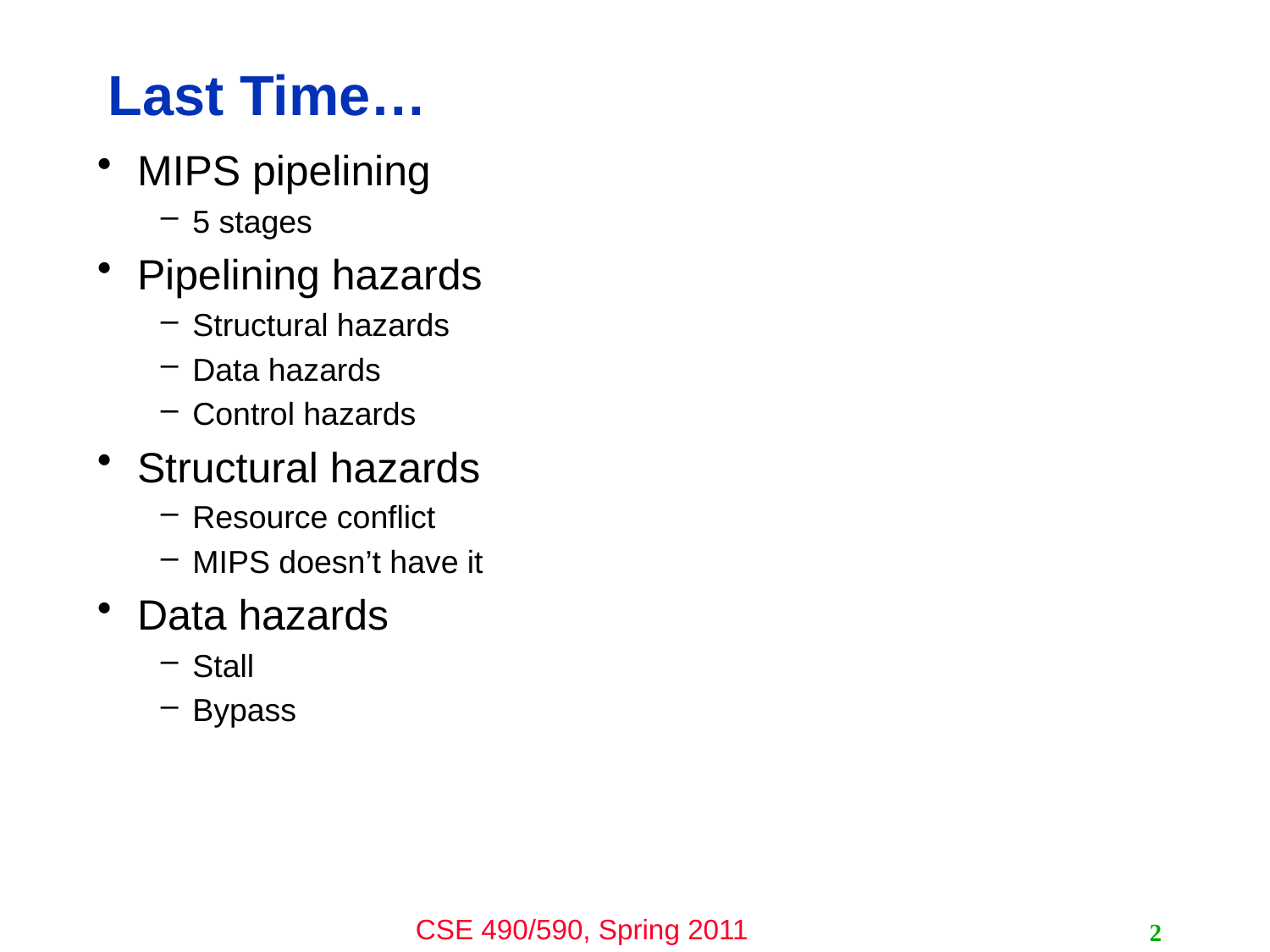

# Last Time…
MIPS pipelining
5 stages
Pipelining hazards
Structural hazards
Data hazards
Control hazards
Structural hazards
Resource conflict
MIPS doesn’t have it
Data hazards
Stall
Bypass

2